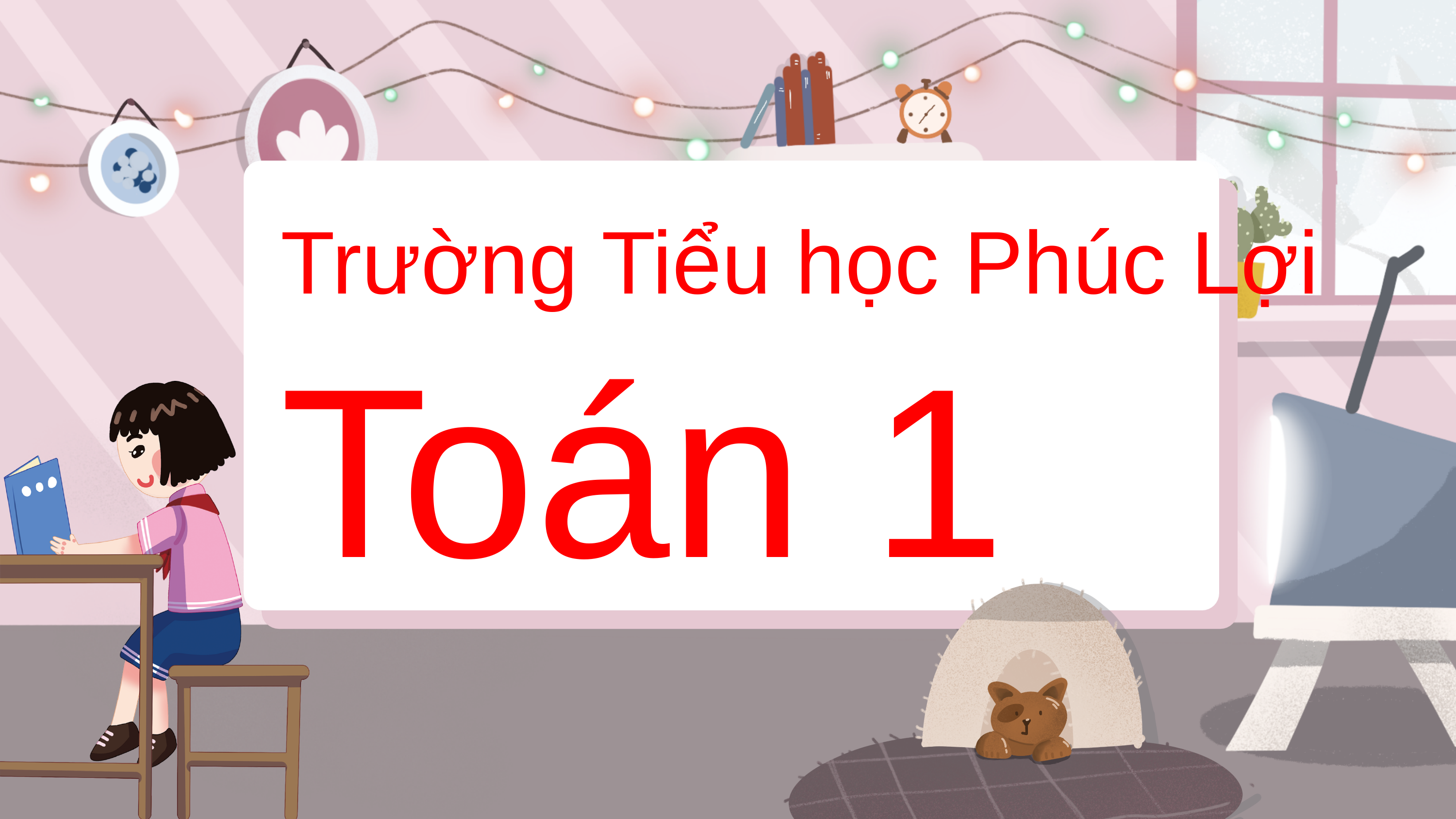

Trường Tiểu học Phúc Lợi
Toán 1